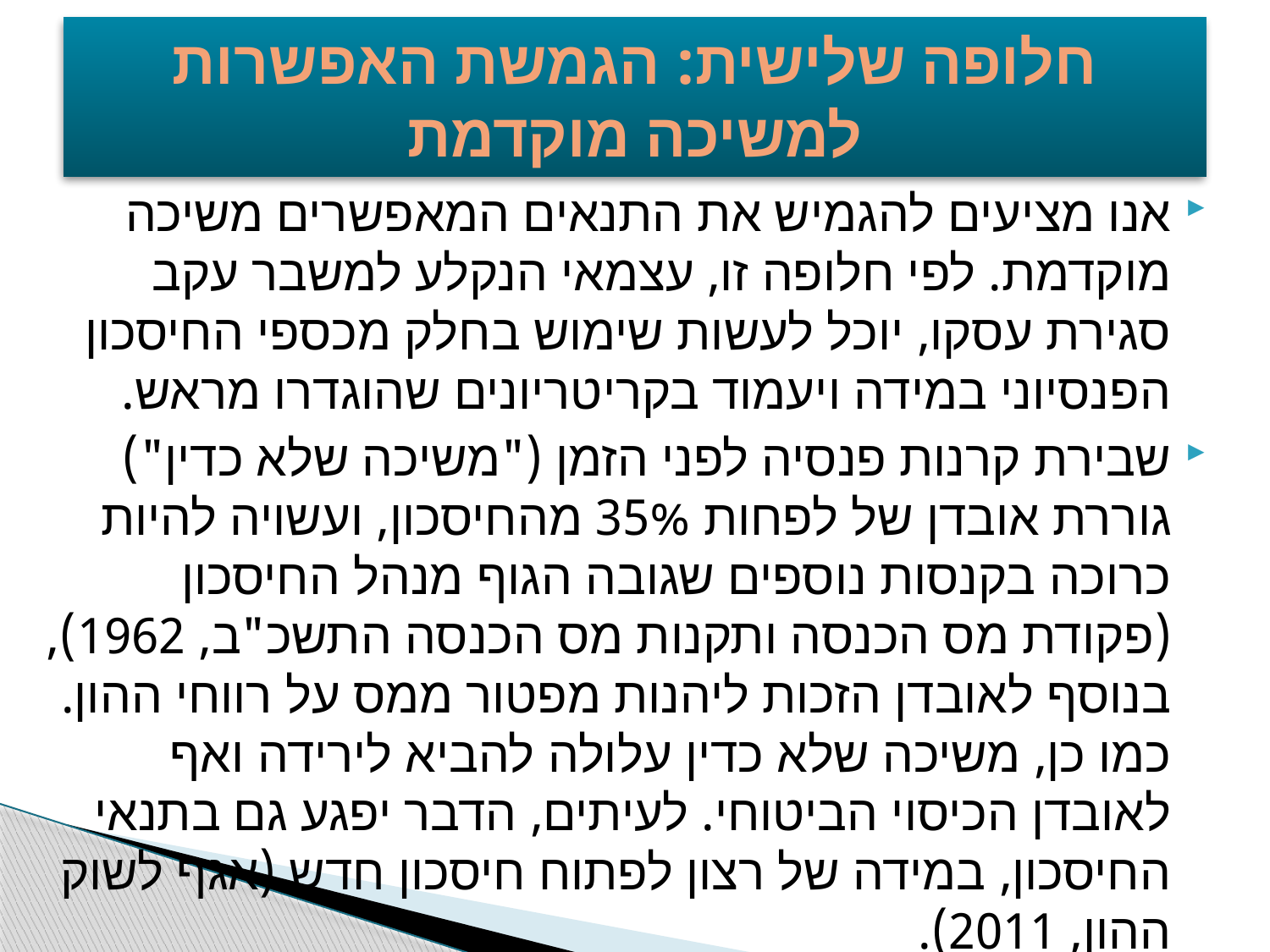

# חלופה שלישית: הגמשת האפשרות למשיכה מוקדמת
אנו מציעים להגמיש את התנאים המאפשרים משיכה מוקדמת. לפי חלופה זו, עצמאי הנקלע למשבר עקב סגירת עסקו, יוכל לעשות שימוש בחלק מכספי החיסכון הפנסיוני במידה ויעמוד בקריטריונים שהוגדרו מראש.
שבירת קרנות פנסיה לפני הזמן ("משיכה שלא כדין") גוררת אובדן של לפחות 35% מהחיסכון, ועשויה להיות כרוכה בקנסות נוספים שגובה הגוף מנהל החיסכון (פקודת מס הכנסה ותקנות מס הכנסה התשכ"ב, 1962), בנוסף לאובדן הזכות ליהנות מפטור ממס על רווחי ההון. כמו כן, משיכה שלא כדין עלולה להביא לירידה ואף לאובדן הכיסוי הביטוחי. לעיתים, הדבר יפגע גם בתנאי החיסכון, במידה של רצון לפתוח חיסכון חדש (אגף לשוק ההון, 2011).